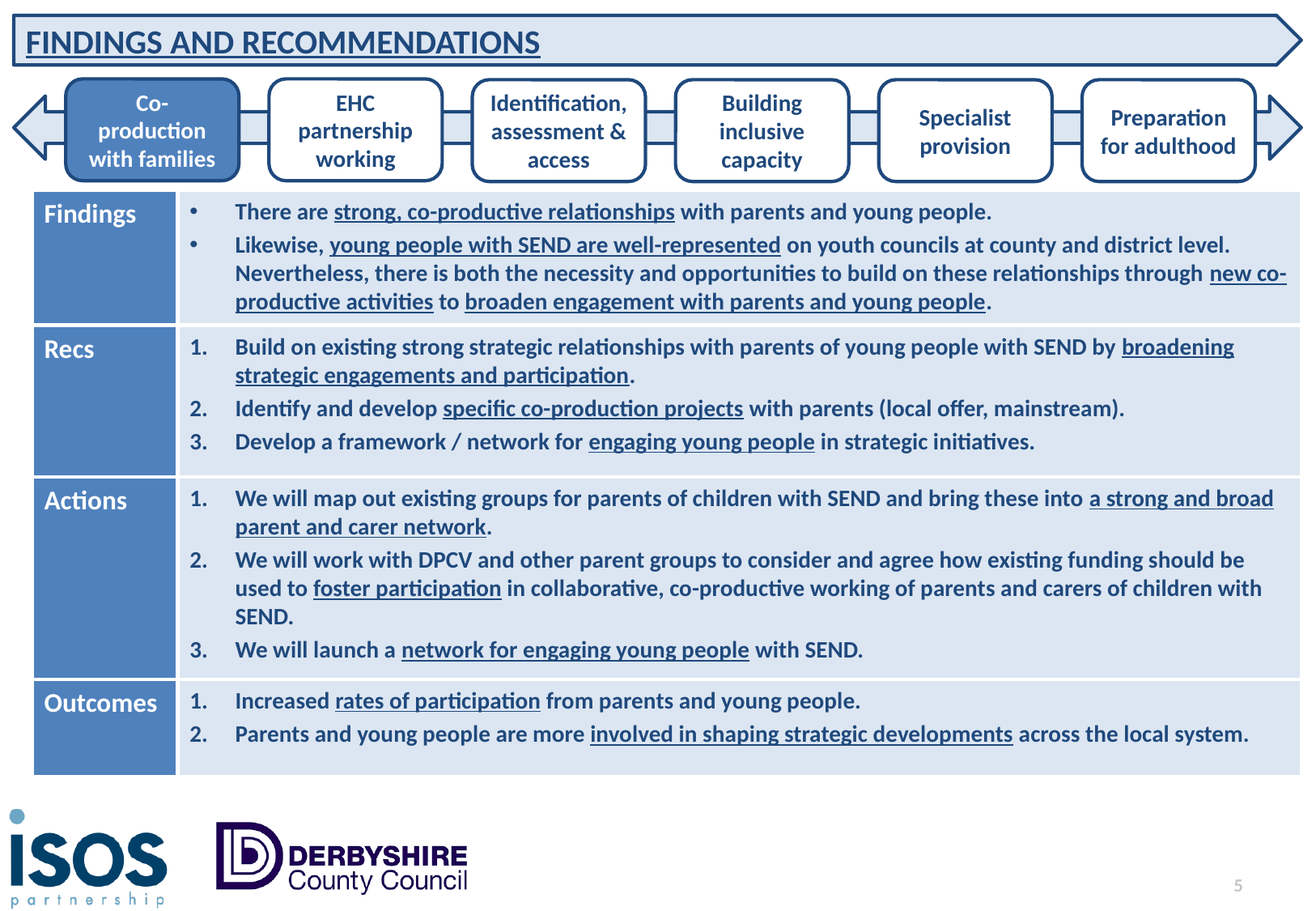

FINDINGS AND RECOMMENDATIONS
Co-production with families
EHC partnership working
Identification, assessment & access
Building inclusive capacity
Specialist provision
Preparation for adulthood

Findings
Recs
Actions
Outcomes
There are strong, co-productive relationships with parents and young people.
Likewise, young people with SEND are well-represented on youth councils at county and district level. Nevertheless, there is both the necessity and opportunities to build on these relationships through new co-productive activities to broaden engagement with parents and young people.
Build on existing strong strategic relationships with parents of young people with SEND by broadening strategic engagements and participation.
Identify and develop specific co-production projects with parents (local offer, mainstream).
Develop a framework / network for engaging young people in strategic initiatives.
We will map out existing groups for parents of children with SEND and bring these into a strong and broad parent and carer network.
We will work with DPCV and other parent groups to consider and agree how existing funding should be used to foster participation in collaborative, co-productive working of parents and carers of children with SEND.
We will launch a network for engaging young people with SEND.
Increased rates of participation from parents and young people.
Parents and young people are more involved in shaping strategic developments across the local system.
5